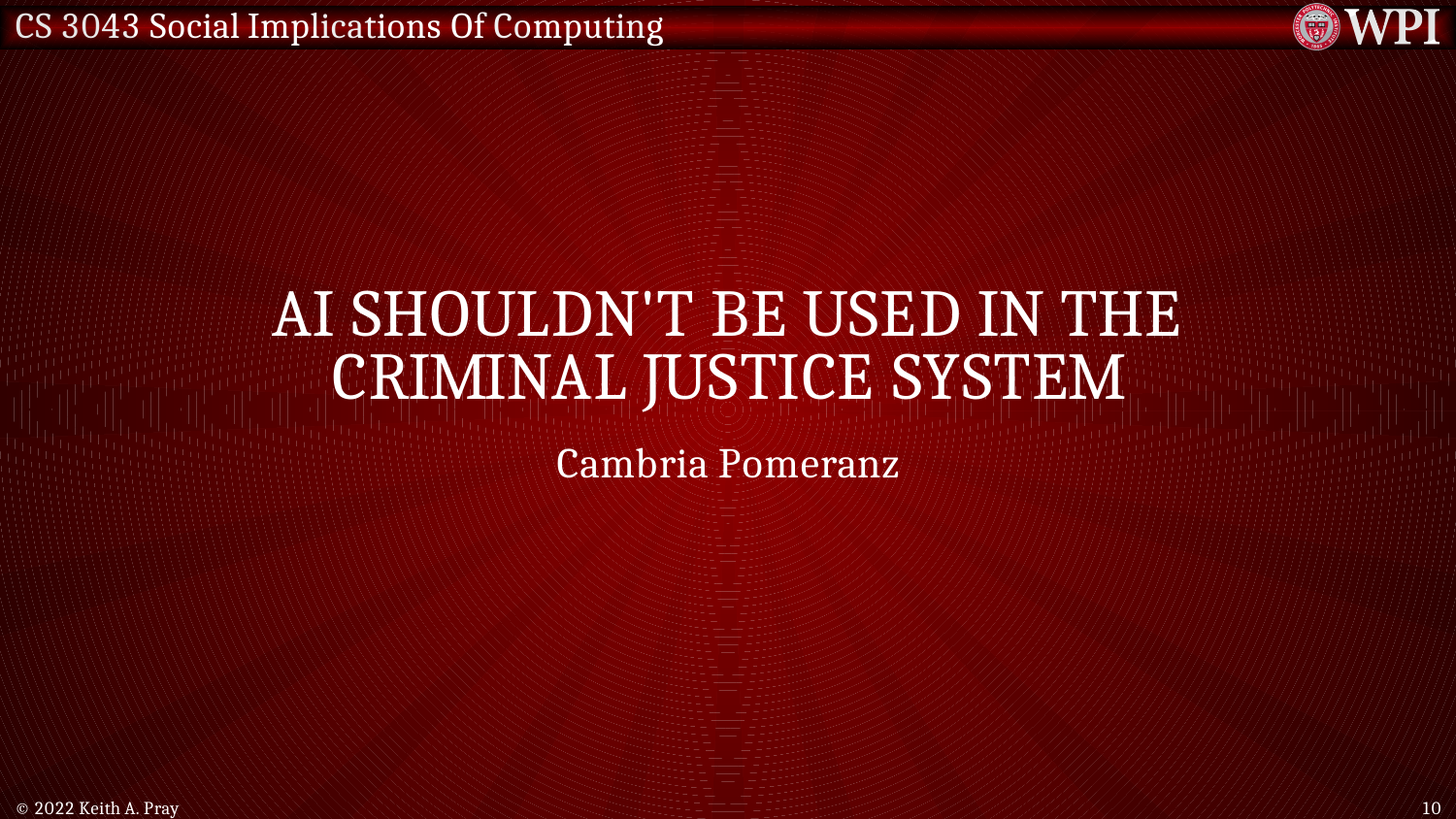

# Ai shouldn't be used in the criminal justice system
Cambria Pomeranz
© 2022 Keith A. Pray
10